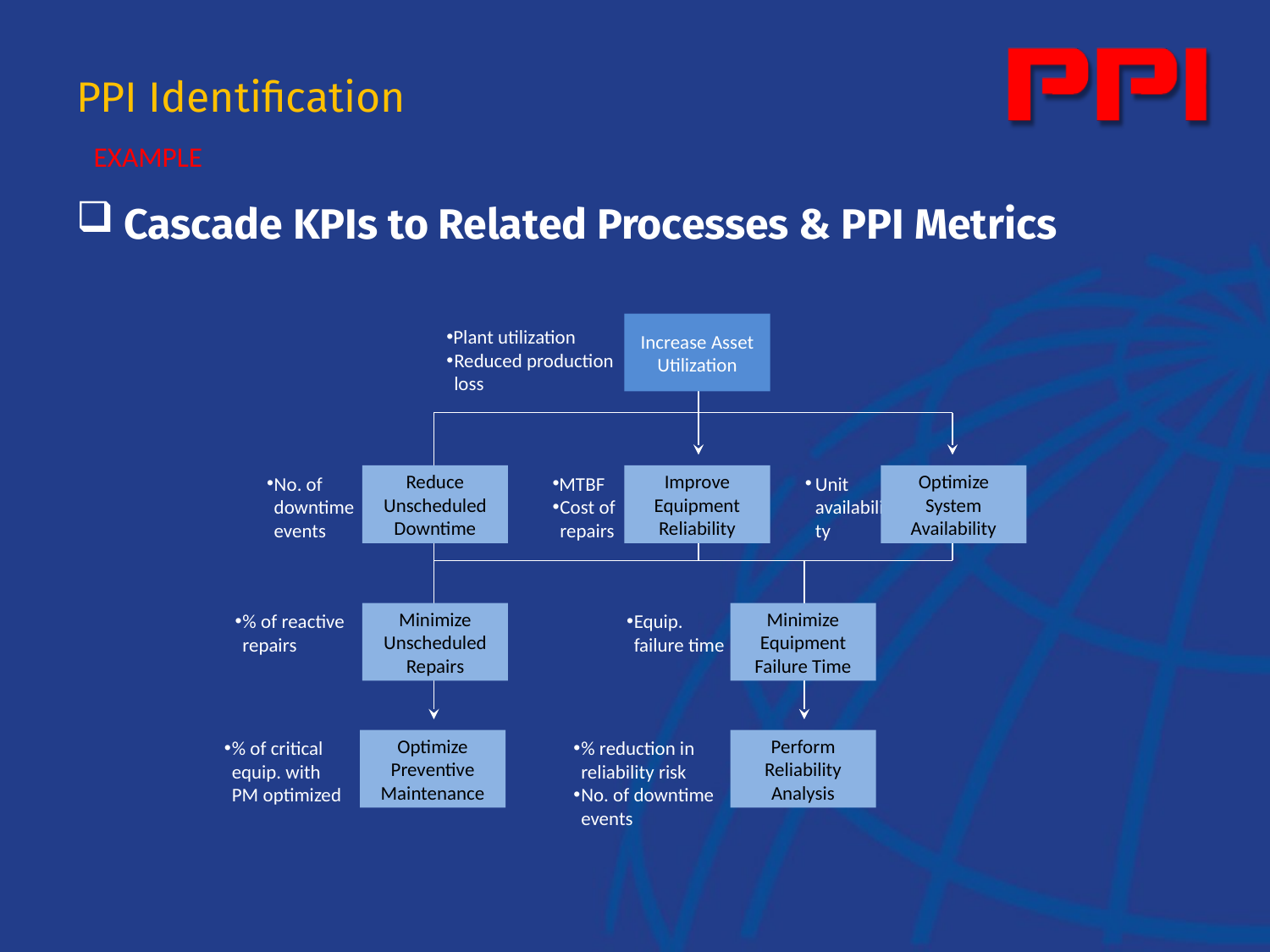

PPI Identification
EXAMPLE
Cascade KPIs to Related Processes & PPI Metrics

Increase Asset Utilization
Plant utilization
Reduced production loss
No. of downtime events
Reduce Unscheduled Downtime
MTBF
Cost of repairs
Improve Equipment Reliability
Unit availability
Optimize System Availability
% of reactive repairs
Minimize Unscheduled Repairs
Equip. failure time
Minimize Equipment Failure Time
% of critical equip. with PM optimized
Optimize Preventive Maintenance
% reduction in  reliability risk
No. of downtime events
Perform Reliability Analysis